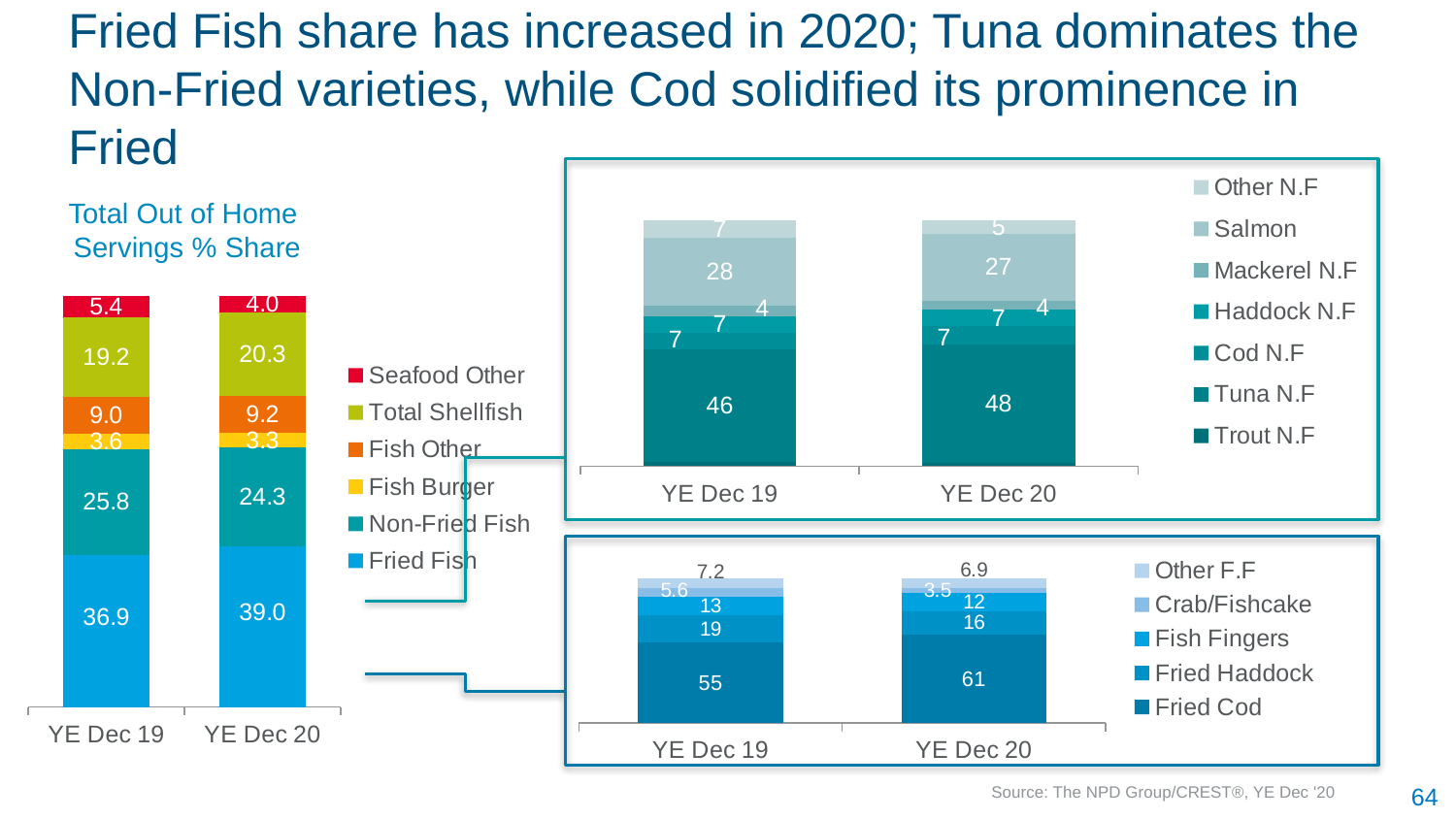

# Fried Fish share has increased in 2020; Tuna dominates the Non-Fried varieties, while Cod solidified its prominence in Fried

### Chart

| Category | Trout N.F | Tuna N.F | Cod N.F | Haddock N.F | Mackerel N.F | Salmon | Other N.F |
|---|---|---|---|---|---|---|---|
| YE Dec 19 | 1.6915536727136062 | 45.74769037249335 | 6.764393066835066 | 7.019228679648562 | 4.197181532183942 | 27.690602593225606 | 6.889222249635357 |
| YE Dec 20 | 1.4216822120703936 | 48.12142556606567 | 7.345817605124768 | 6.78817294656225 | 3.6907397662255774 | 27.239718876127846 | 5.392682771872749 |
Total Out of Home
Servings % Share

### Chart

| Category | Fried Fish | Non-Fried Fish | Fish Burger | Fish Other | Total Shellfish | Seafood Other |
|---|---|---|---|---|---|---|
| YE Dec 19 | 36.90823257883367 | 25.82932915539567 | 3.6427549624703763 | 9.040516144795916 | 19.193408191718472 | 5.385725948311229 |
| YE Dec 20 | 38.97364750987598 | 24.25577007257195 | 3.3372135098762774 | 9.158423290479844 | 20.26655896959724 | 4.00840118554004 |

### Chart

| Category | Fried Cod | Fried Haddock | Fish Fingers | Crab/Fishcake | Other F.F |
|---|---|---|---|---|---|
| YE Dec 19 | 55.3748393615884 | 18.616431928452666 | 13.205785800839234 | 5.633068543677769 | 7.169874365441931 |
| YE Dec 20 | 60.890368368221246 | 16.337706741549145 | 12.393843233962107 | 3.5232837080254833 | 6.854797948242014 |
Source: The NPD Group/CREST®, YE Dec '20
64